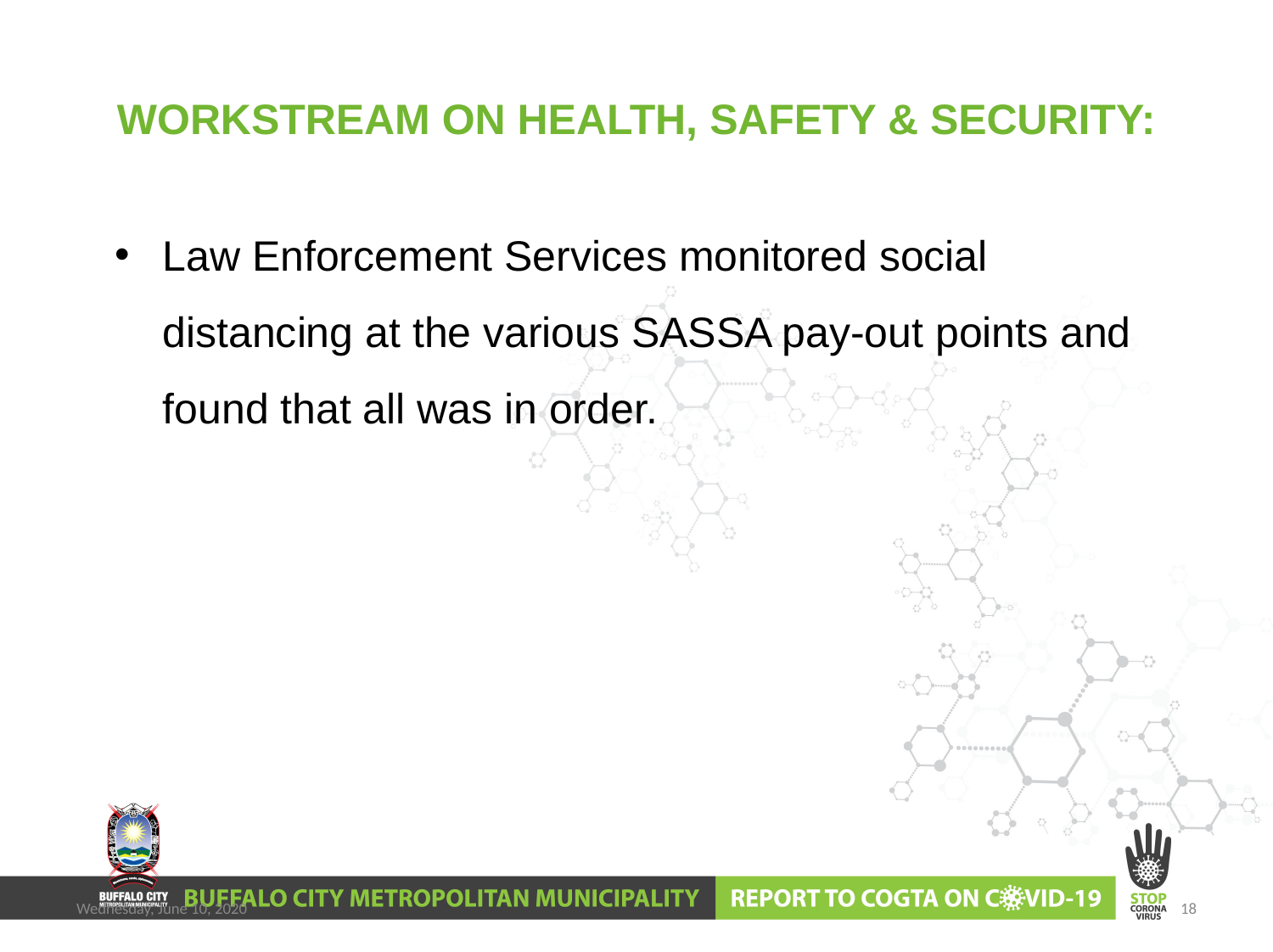

# WORKSTREAM ON HEALTH, SAFETY & SECURITY:
Law Enforcement Services monitored social distancing at the various SASSA pay-out points and found that all was in order.
Wednesday, June 10, 2020
18